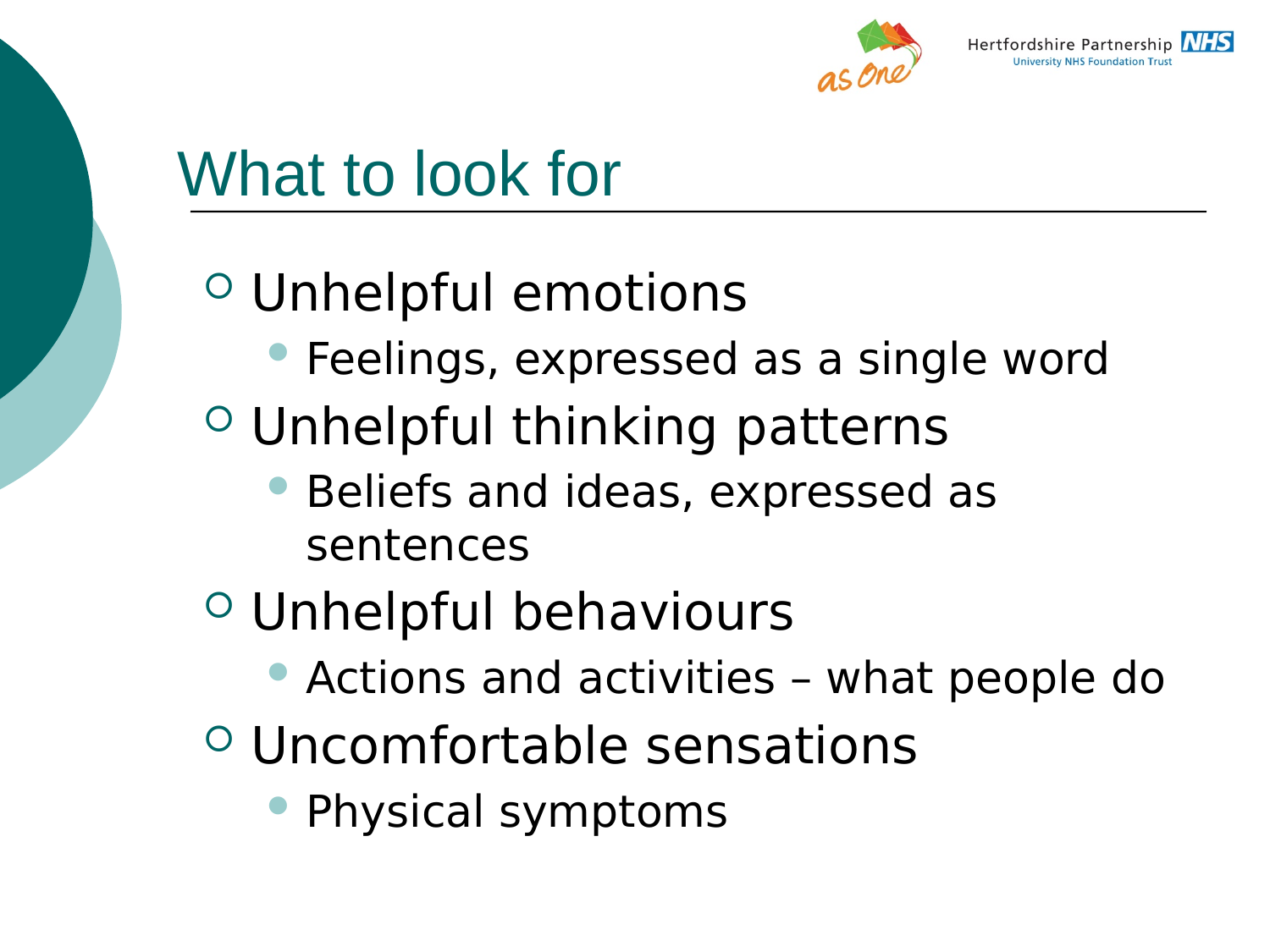

# What to look for
Unhelpful emotions
Feelings, expressed as a single word
Unhelpful thinking patterns
Beliefs and ideas, expressed as sentences
Unhelpful behaviours
Actions and activities – what people do
Uncomfortable sensations
Physical symptoms